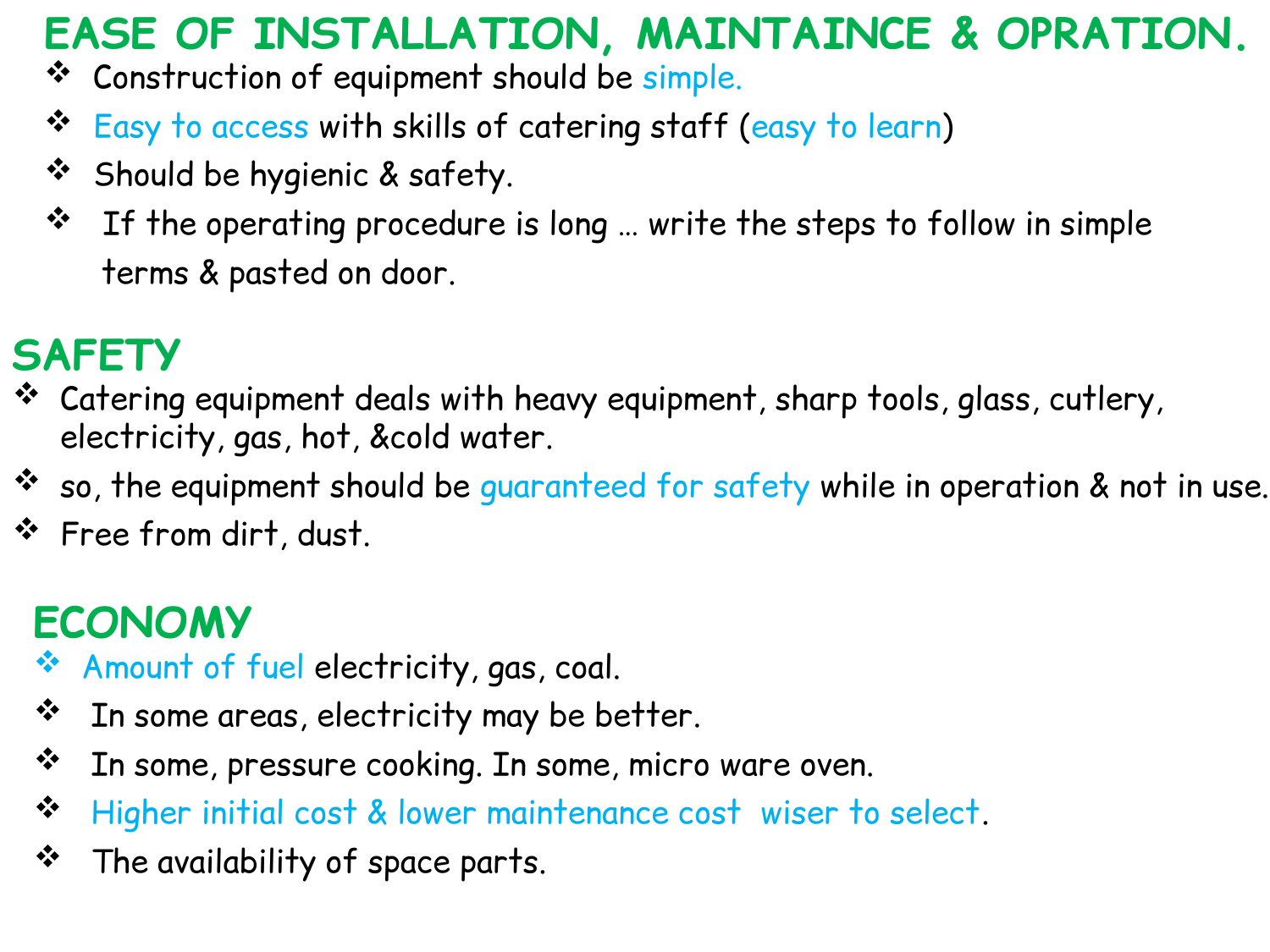

EASE OF INSTALLATION, MAINTAINCE & OPRATION.
  Construction of equipment should be simple.
  Easy to access with skills of catering staff (easy to learn)
  Should be hygienic & safety.
   If the operating procedure is long … write the steps to follow in simple
      terms & pasted on door.
SAFETY
Catering equipment deals with heavy equipment, sharp tools, glass, cutlery, electricity, gas, hot, &cold water.
so, the equipment should be guaranteed for safety while in operation & not in use.
Free from dirt, dust.
ECONOMY
Amount of fuel electricity, gas, coal.
 In some areas, electricity may be better.
 In some, pressure cooking. In some, micro ware oven.
 Higher initial cost & lower maintenance cost  wiser to select.
 The availability of space parts.